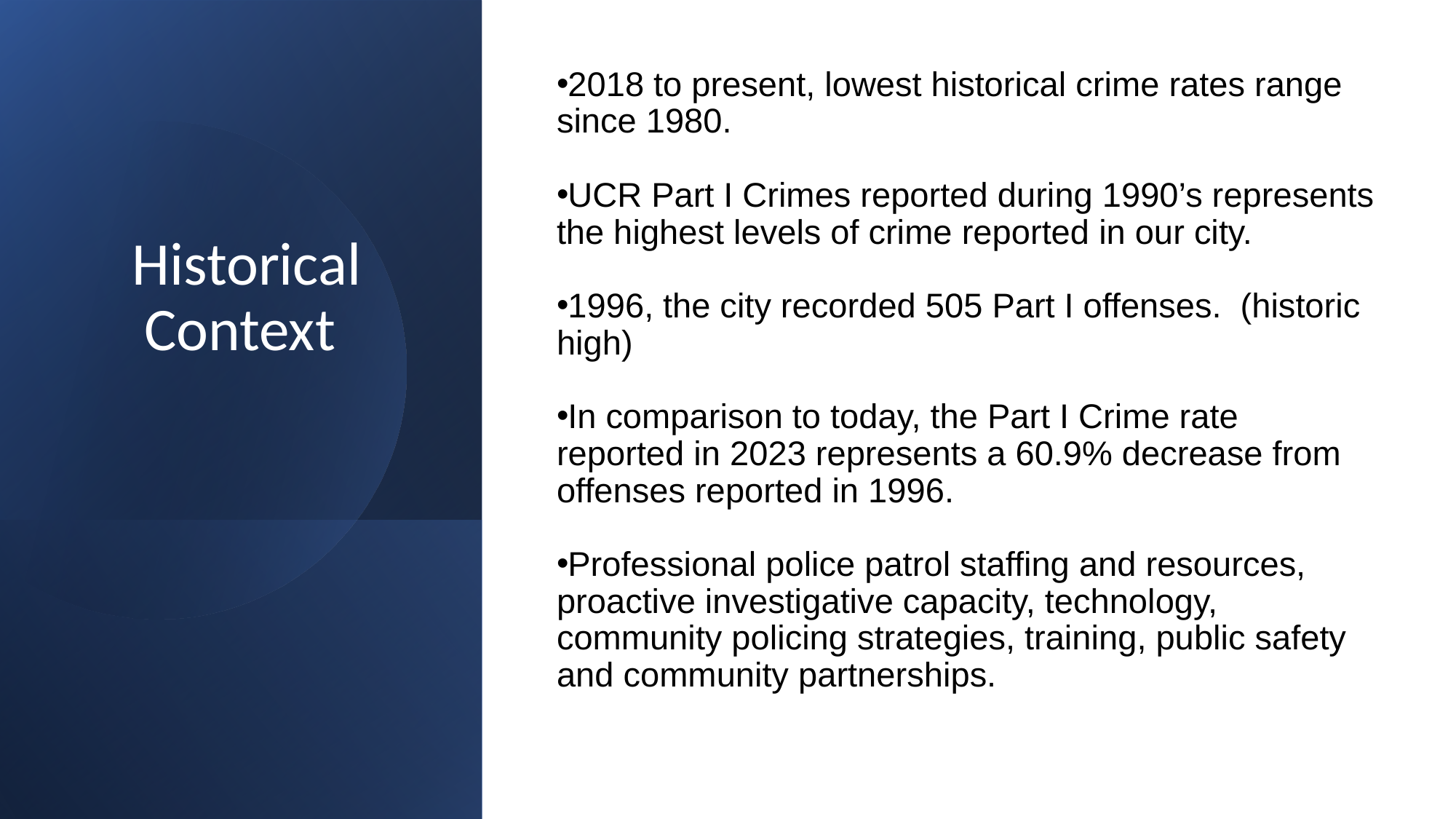

2018 to present, lowest historical crime rates range since 1980.

UCR Part I Crimes reported during 1990’s represents the highest levels of crime reported in our city.

1996, the city recorded 505 Part I offenses.  (historic high)

In comparison to today, the Part I Crime rate reported in 2023 represents a 60.9% decrease from offenses reported in 1996.

Professional police patrol staffing and resources, proactive investigative capacity, technology, community policing strategies, training, public safety and community partnerships.

# Historical Context